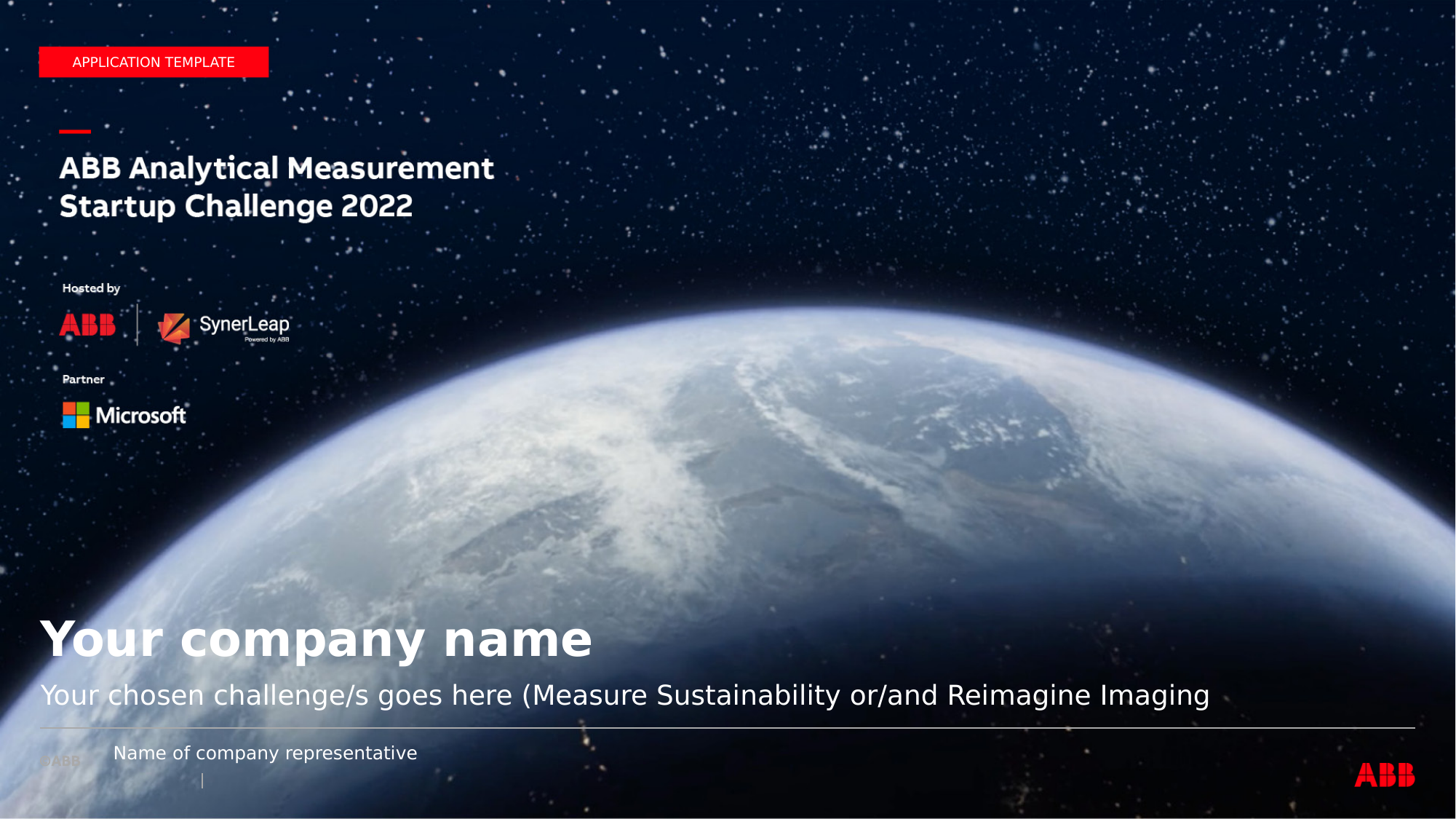

APPLICATION TEMPLATE

# Your company name
Your chosen challenge/s goes here (Measure Sustainability or/and Reimagine Imaging
Name of company representative